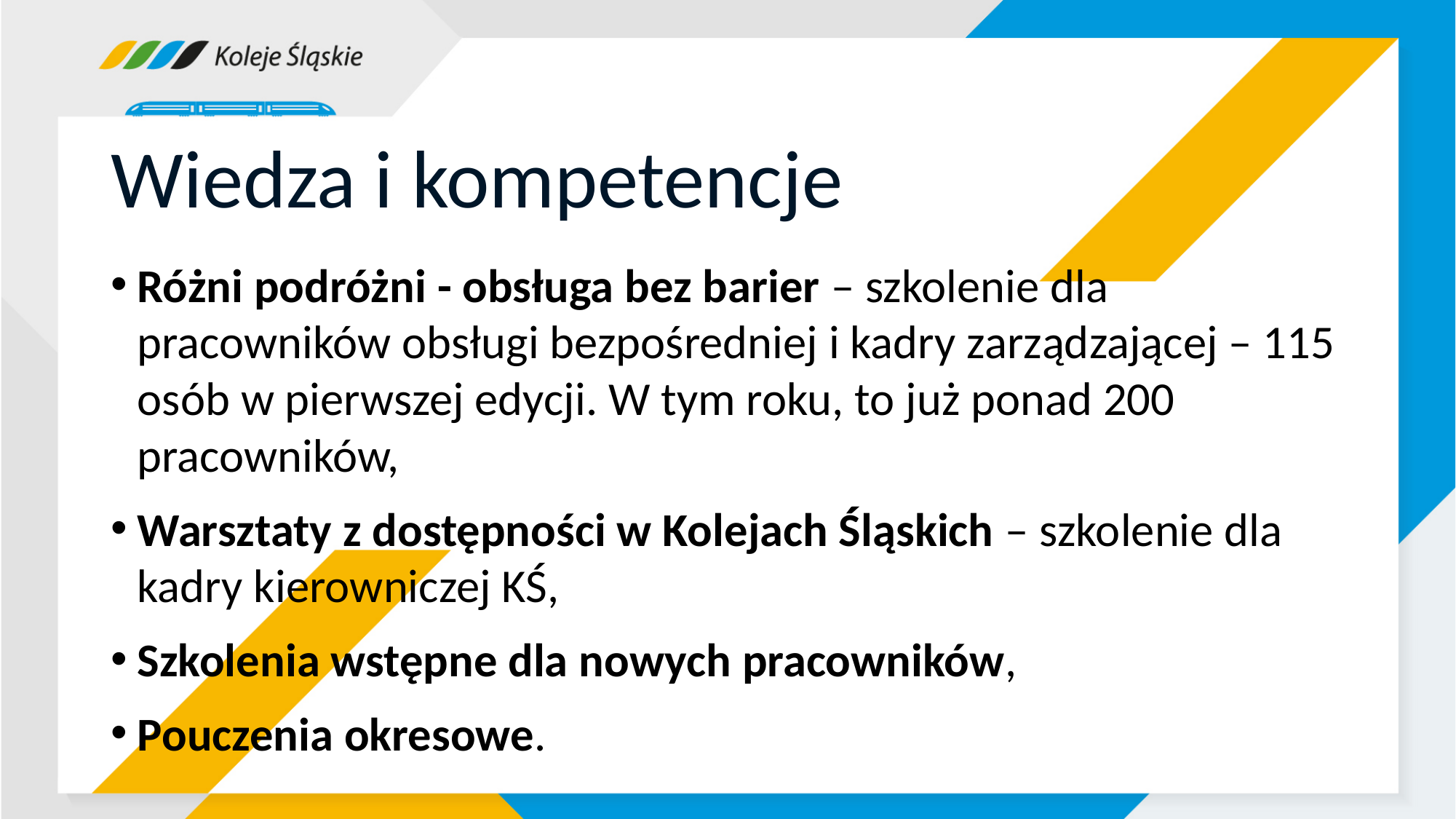

# Wiedza i kompetencje
Różni podróżni - obsługa bez barier – szkolenie dla pracowników obsługi bezpośredniej i kadry zarządzającej – 115 osób w pierwszej edycji. W tym roku, to już ponad 200 pracowników,
Warsztaty z dostępności w Kolejach Śląskich – szkolenie dla kadry kierowniczej KŚ,
Szkolenia wstępne dla nowych pracowników,
Pouczenia okresowe.